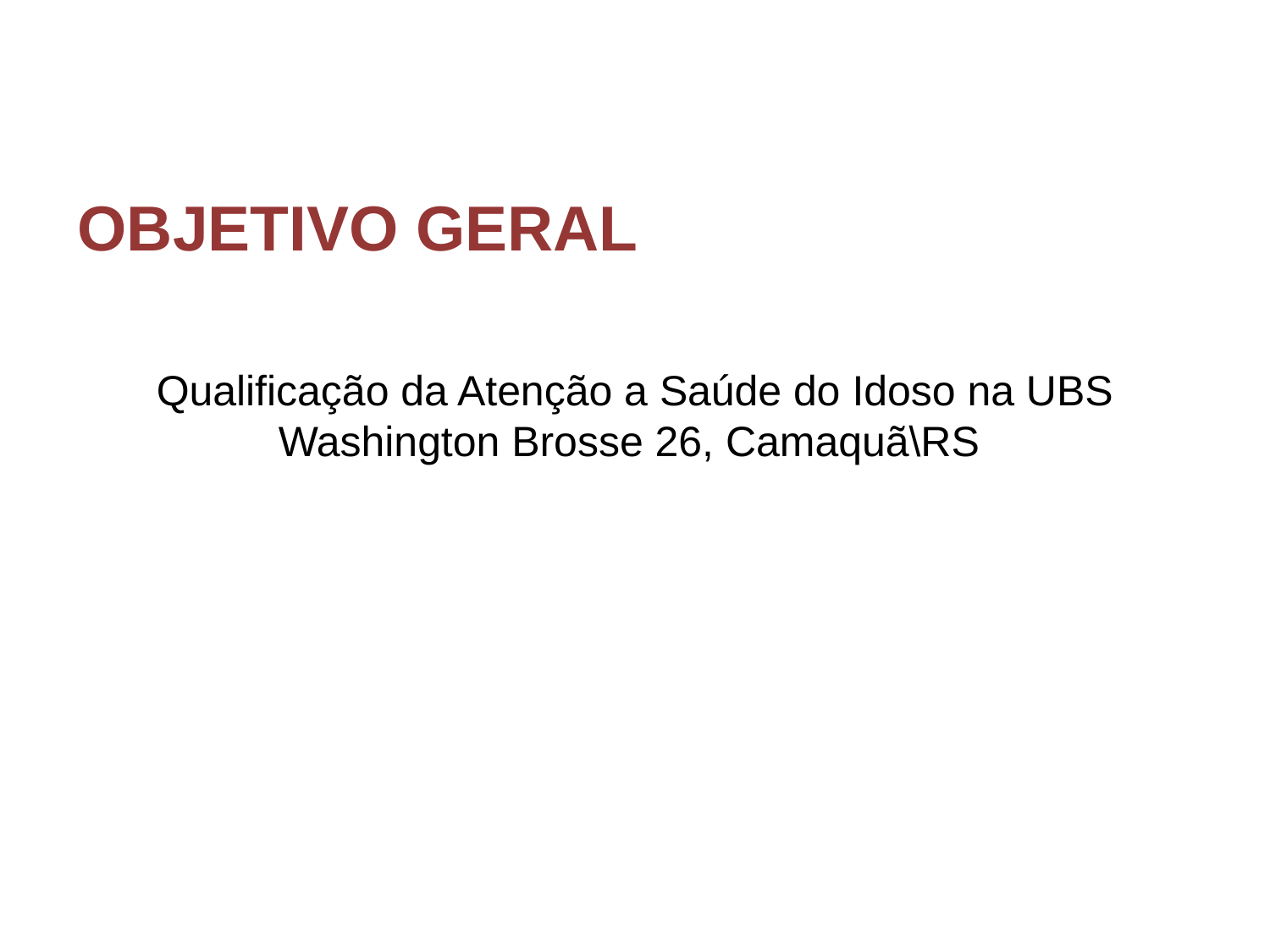

# OBJETIVO GERAL
Qualificação da Atenção a Saúde do Idoso na UBS Washington Brosse 26, Camaquã\RS